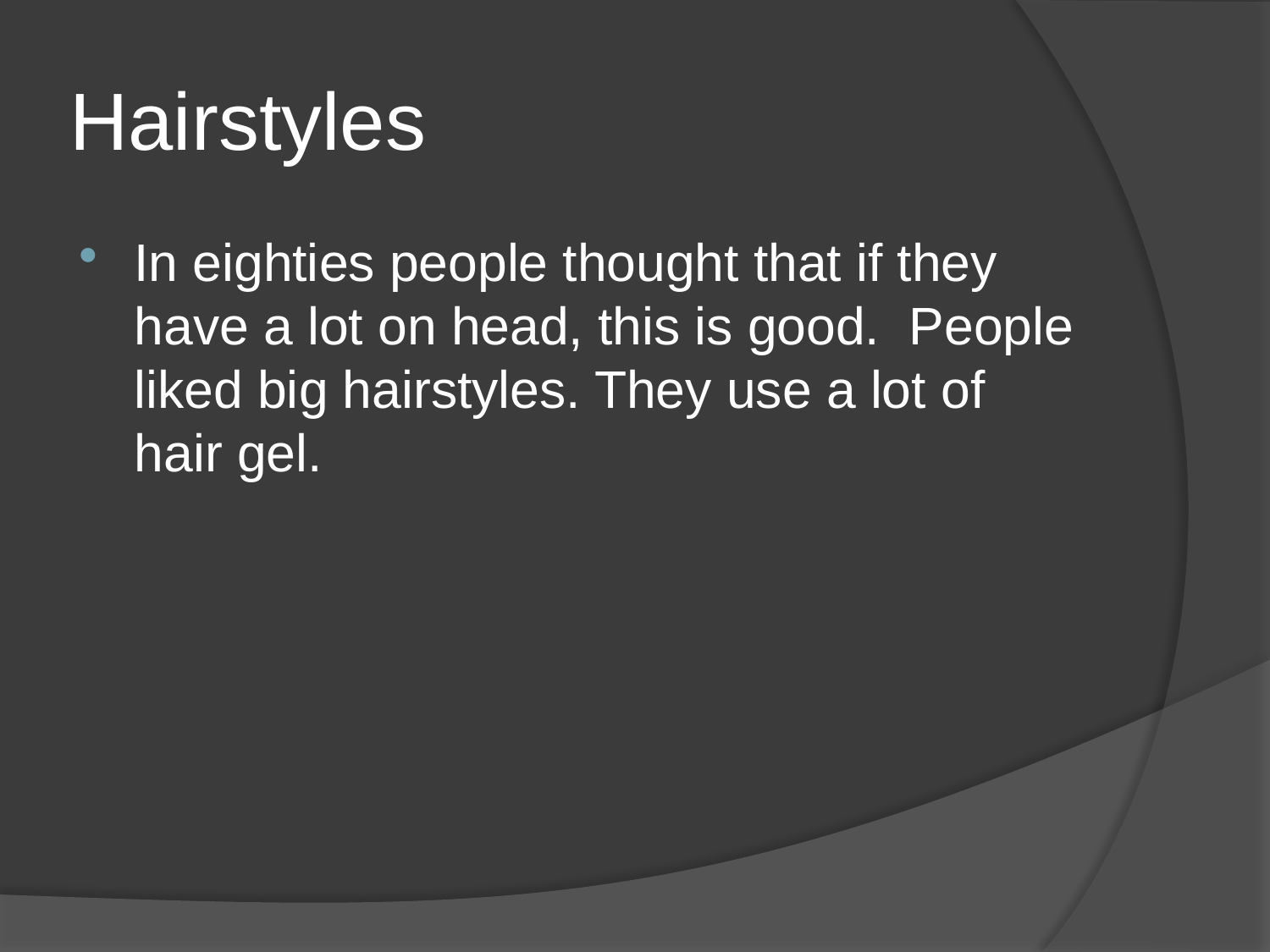

# Hairstyles
In eighties people thought that if they have a lot on head, this is good.  People liked big hairstyles. They use a lot of hair gel.